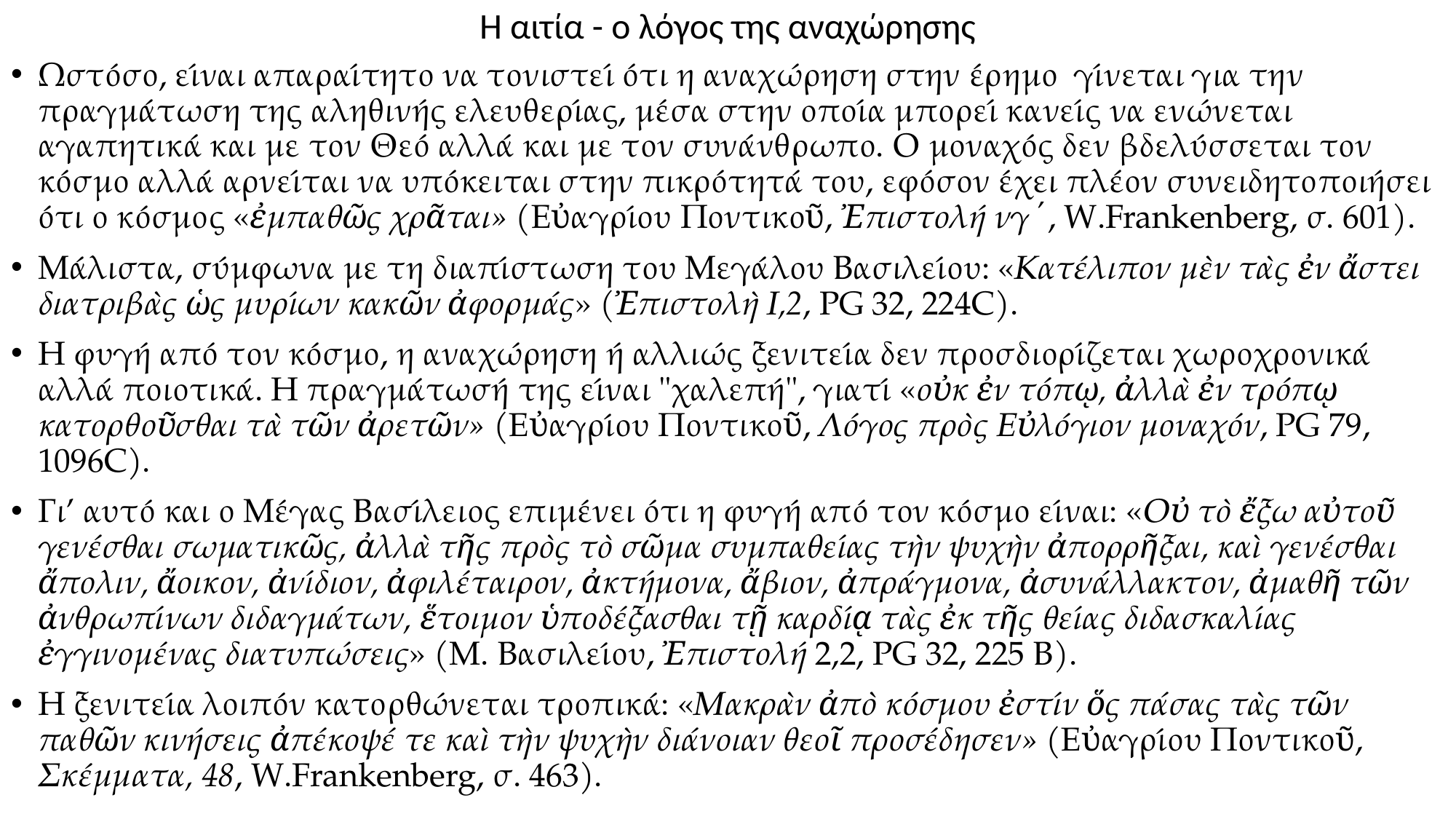

# Η αιτία - ο λόγος της αναχώρησης
Ωστόσο, είναι απαραίτητο να τονιστεί ότι η αναχώρηση στην έρημο  γίνεται για την πραγμάτωση της αληθινής ελευθερίας, μέσα στην οποία μπορεί κανείς να ενώνεται αγαπητικά και με τον Θεό αλλά και με τον συνάνθρωπο. Ο μοναχός δεν βδελύσσεται τον κόσμο αλλά αρνείται να υπόκειται στην πικρότητά του, εφόσον έχει πλέον συνειδητοποιήσει ότι ο κόσμος «ἐμπαθῶς χρᾶται» (Εὐαγρίου Ποντικοῦ, Ἐπιστολή νγ΄, W.Frankenberg, σ. 601).
Μάλιστα, σύμφωνα με τη διαπίστωση του Μεγάλου Βασιλείου: «Κατέλιπον μὲν τὰς ἐν ἄστει διατριβὰς ὡς μυρίων κακῶν ἀφορμάς» (Ἐπιστολὴ Ι,2, PG 32, 224C).
Η φυγή από τον κόσμο, η αναχώρηση ή αλλιώς ξενιτεία δεν προσδιορίζεται χωροχρονικά αλλά ποιοτικά. Η πραγμάτωσή της είναι "χαλεπή", γιατί «οὐκ ἐν τόπῳ, ἀλλὰ ἐν τρόπῳ κατορθοῦσθαι τὰ τῶν ἀρετῶν» (Εὐαγρίου Ποντικοῦ, Λόγος πρὸς Εὐλόγιον μοναχόν, PG 79, 1096C).
Γι’ αυτό και ο Μέγας Βασίλειος επιμένει ότι η φυγή από τον κόσμο είναι: «Οὐ τὸ ἔξω αὐτοῦ γενέσθαι σωματικῶς, ἀλλὰ τῆς πρὸς τὸ σῶμα συμπαθείας τὴν ψυχὴν ἀπορρῆξαι, καὶ γενέσθαι ἄπολιν, ἄοικον, ἀνίδιον, ἀφιλέταιρον, ἀκτήμονα, ἄβιον, ἀπράγμονα, ἀσυνάλλακτον, ἀμαθῆ τῶν ἀνθρωπίνων διδαγμάτων, ἕτοιμον ὑποδέξασθαι τῇ καρδίᾳ τὰς ἐκ τῆς θείας διδασκαλίας ἐγγινομένας διατυπώσεις» (Μ. Βασιλείου, Ἐπιστολή 2,2, PG 32, 225 Β).
Η ξενιτεία λοιπόν κατορθώνεται τροπικά: «Μακρὰν ἀπὸ κόσμου ἐστίν ὅς πάσας τὰς τῶν παθῶν κινήσεις ἀπέκοψέ τε καὶ τὴν ψυχὴν διάνοιαν θεοῖ προσέδησεν» (Εὐαγρίου Ποντικοῦ, Σκέμματα, 48, W.Frankenberg, σ. 463).